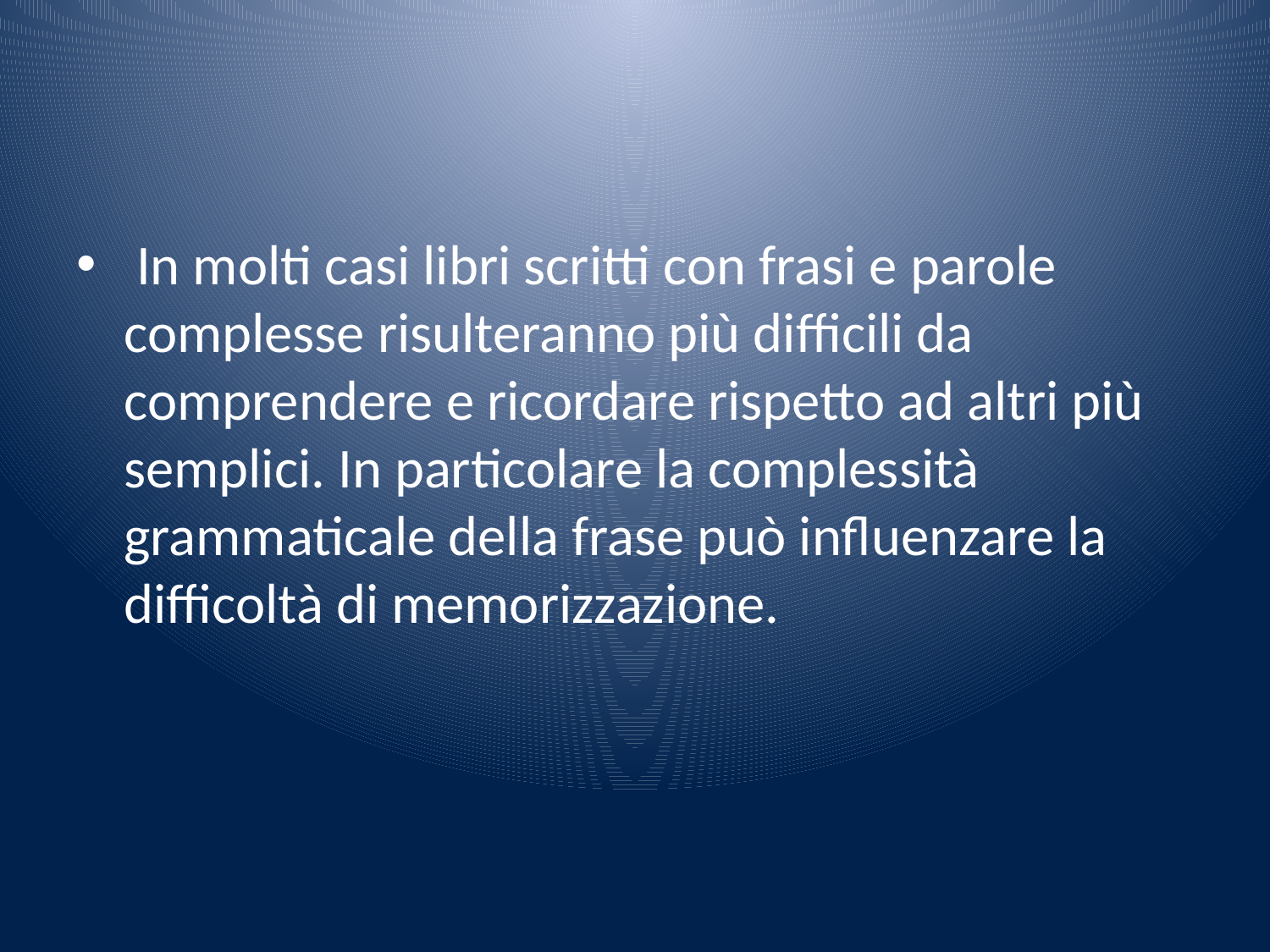

#
 In molti casi libri scritti con frasi e parole complesse risulteranno più difficili da comprendere e ricordare rispetto ad altri più semplici. In particolare la complessità grammaticale della frase può influenzare la difficoltà di memorizzazione.